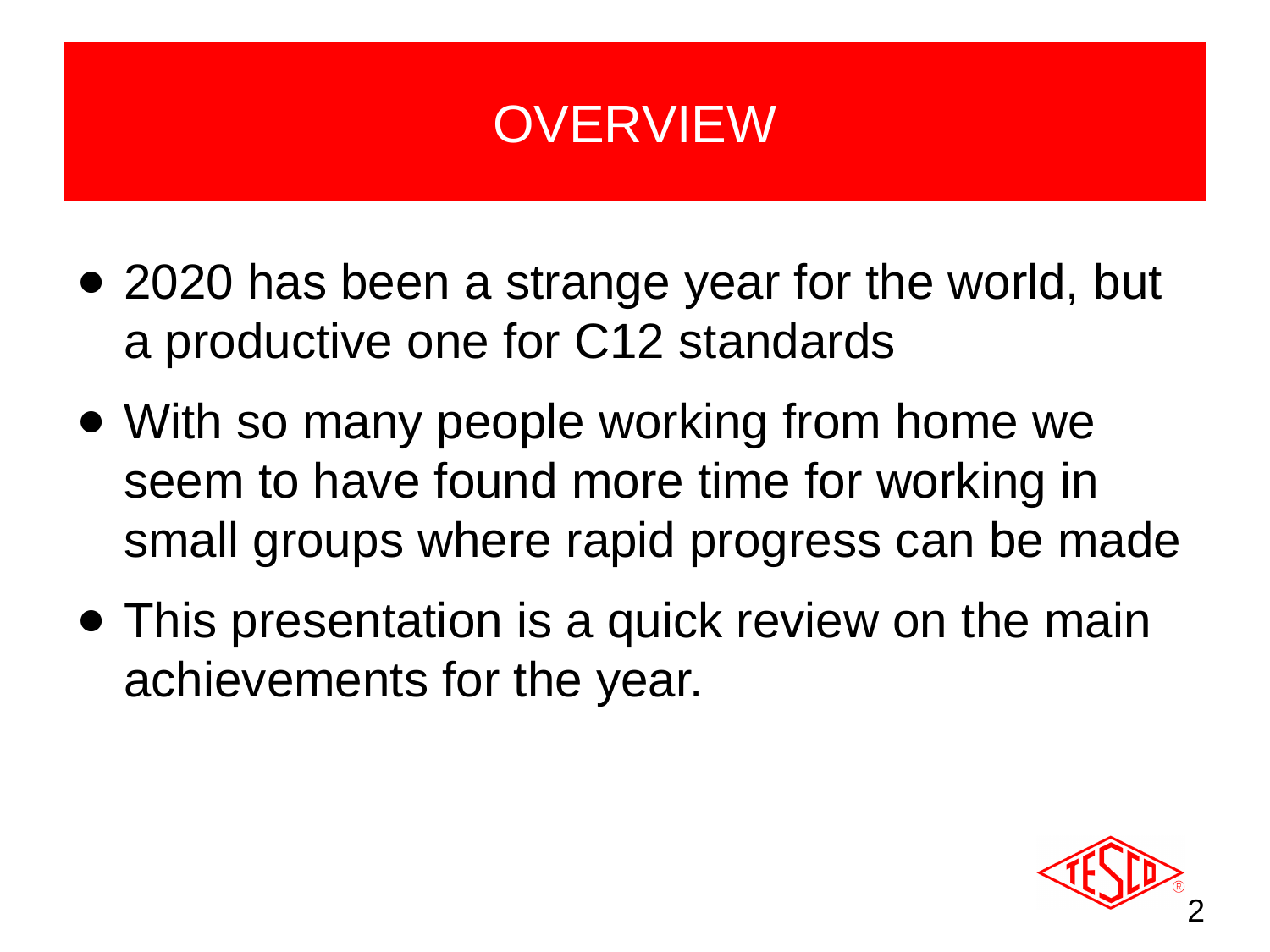

# OVERVIEW
2020 has been a strange year for the world, but a productive one for C12 standards
With so many people working from home we seem to have found more time for working in small groups where rapid progress can be made
This presentation is a quick review on the main achievements for the year.